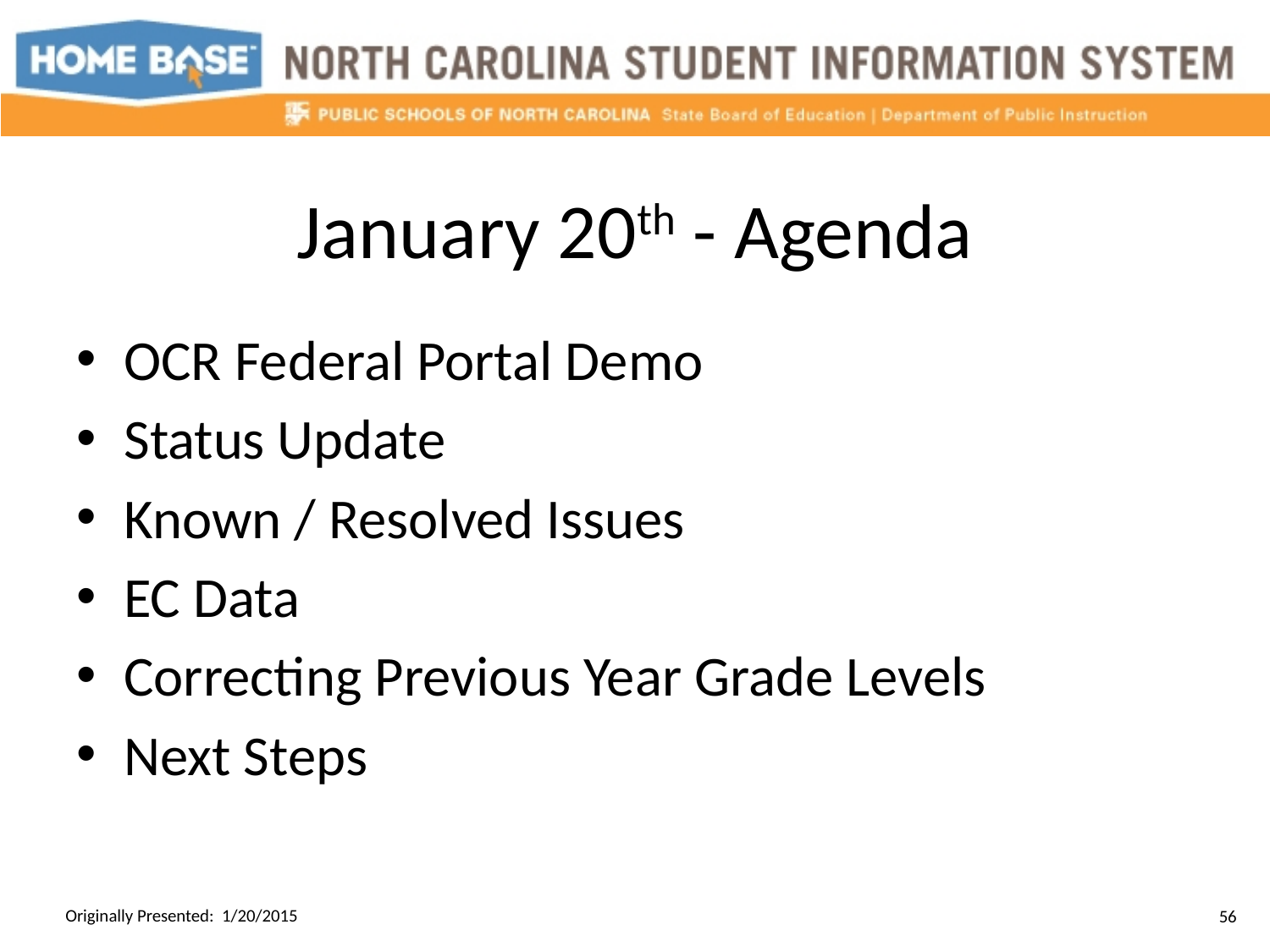

# January 20th - Agenda
OCR Federal Portal Demo
Status Update
Known / Resolved Issues
EC Data
Correcting Previous Year Grade Levels
Next Steps

Originally Presented:  1/20/2015
56